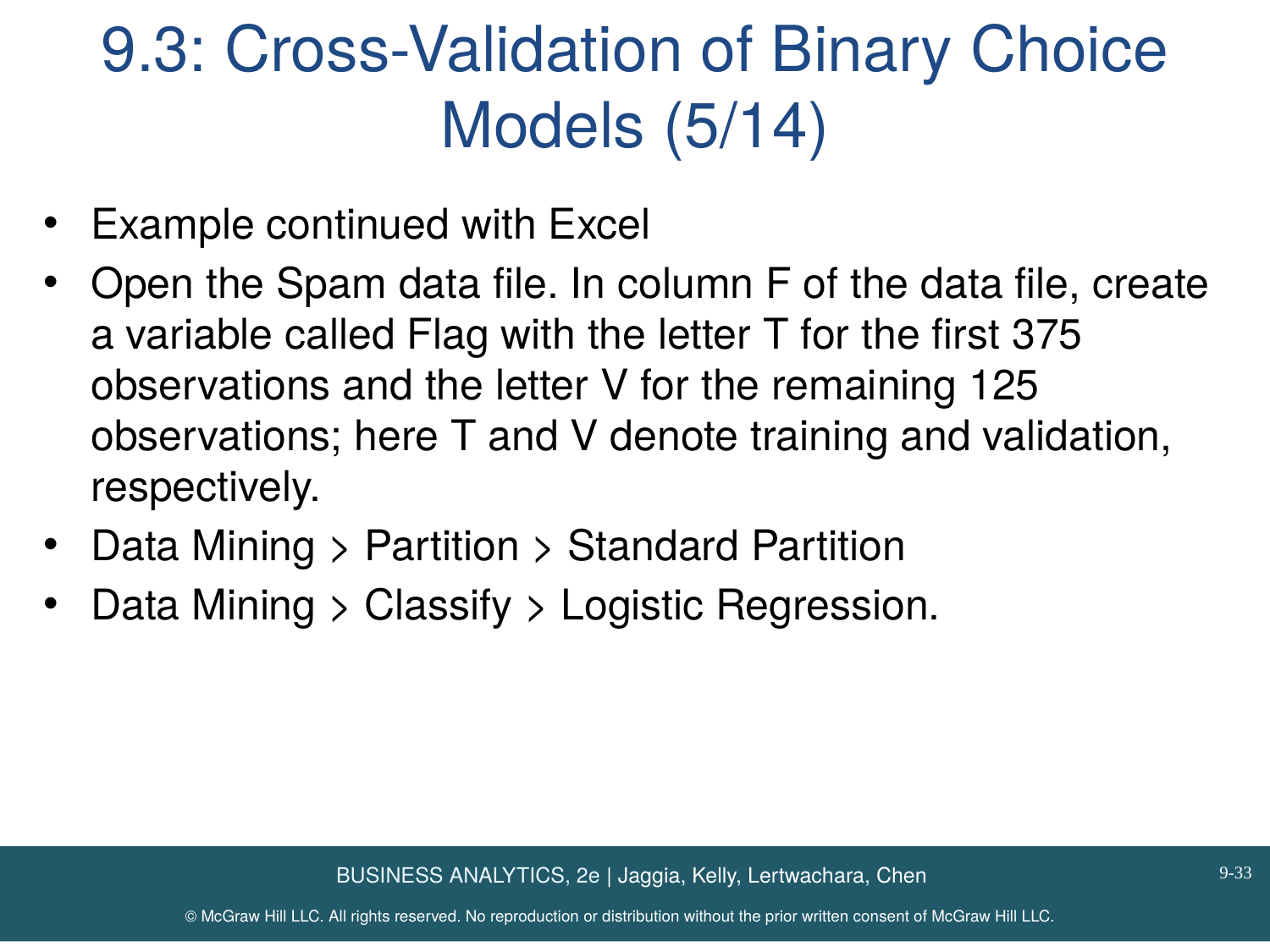

# 9.3: Cross-Validation of Binary Choice Models (5/14)
Example continued with Excel
Open the Spam data file. In column F of the data file, create a variable called Flag with the letter T for the first 375 observations and the letter V for the remaining 125 observations; here T and V denote training and validation, respectively.
Data Mining > Partition > Standard Partition
Data Mining > Classify > Logistic Regression.